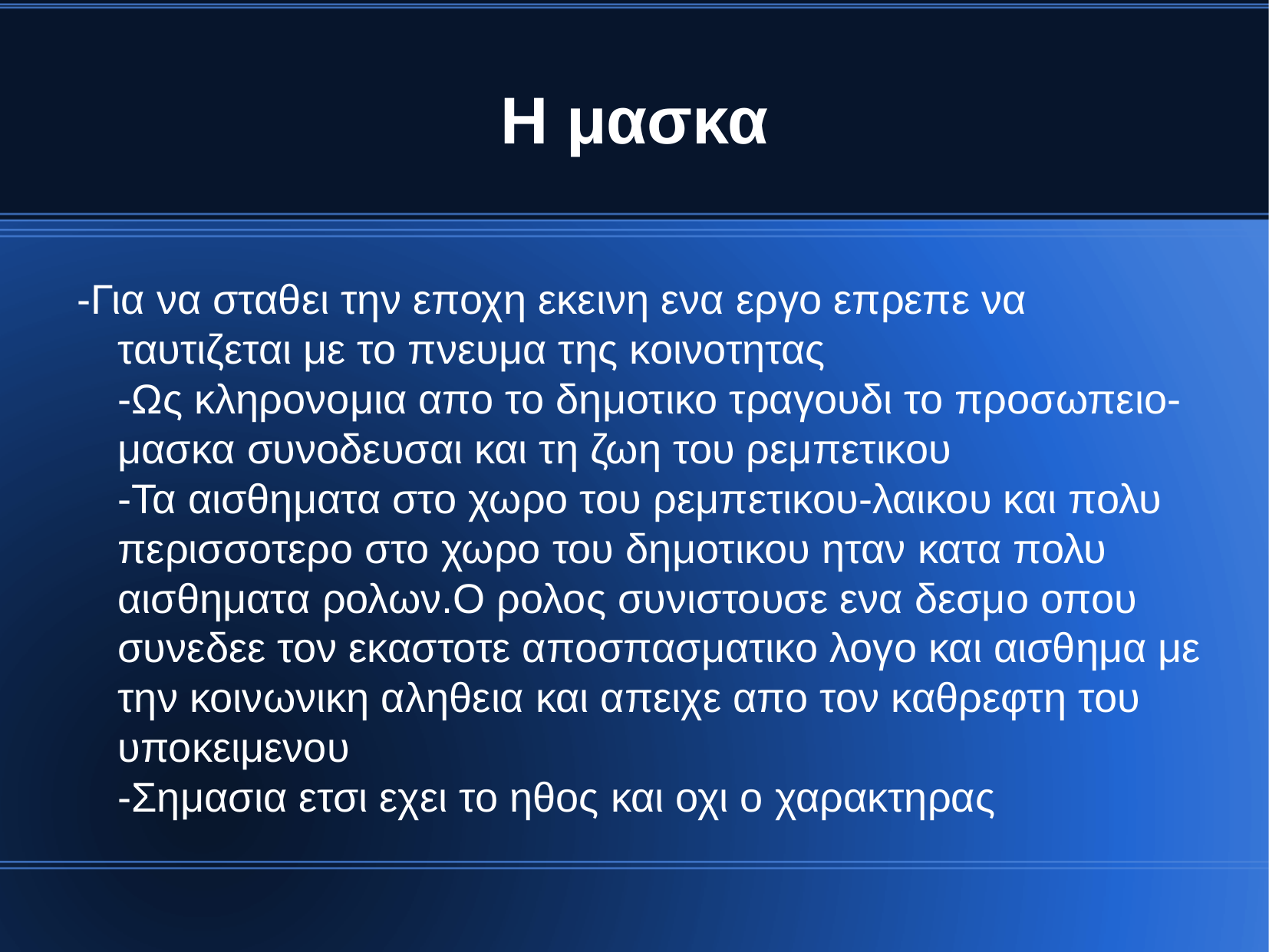

Η μασκα
-Για να σταθει την εποχη εκεινη ενα εργο επρεπε να ταυτιζεται με το πνευμα της κοινοτητας
-Ως κληρονομια απο το δημοτικο τραγουδι το προσωπειο-μασκα συνοδευσαι και τη ζωη του ρεμπετικου
-Τα αισθηματα στο χωρο του ρεμπετικου-λαικου και πολυ περισσοτερο στο χωρο του δημοτικου ηταν κατα πολυ αισθηματα ρολων.Ο ρολος συνιστουσε ενα δεσμο οπου συνεδεε τον εκαστοτε αποσπασματικο λογο και αισθημα με την κοινωνικη αληθεια και απειχε απο τον καθρεφτη του υποκειμενου
-Σημασια ετσι εχει το ηθος και οχι ο χαρακτηρας